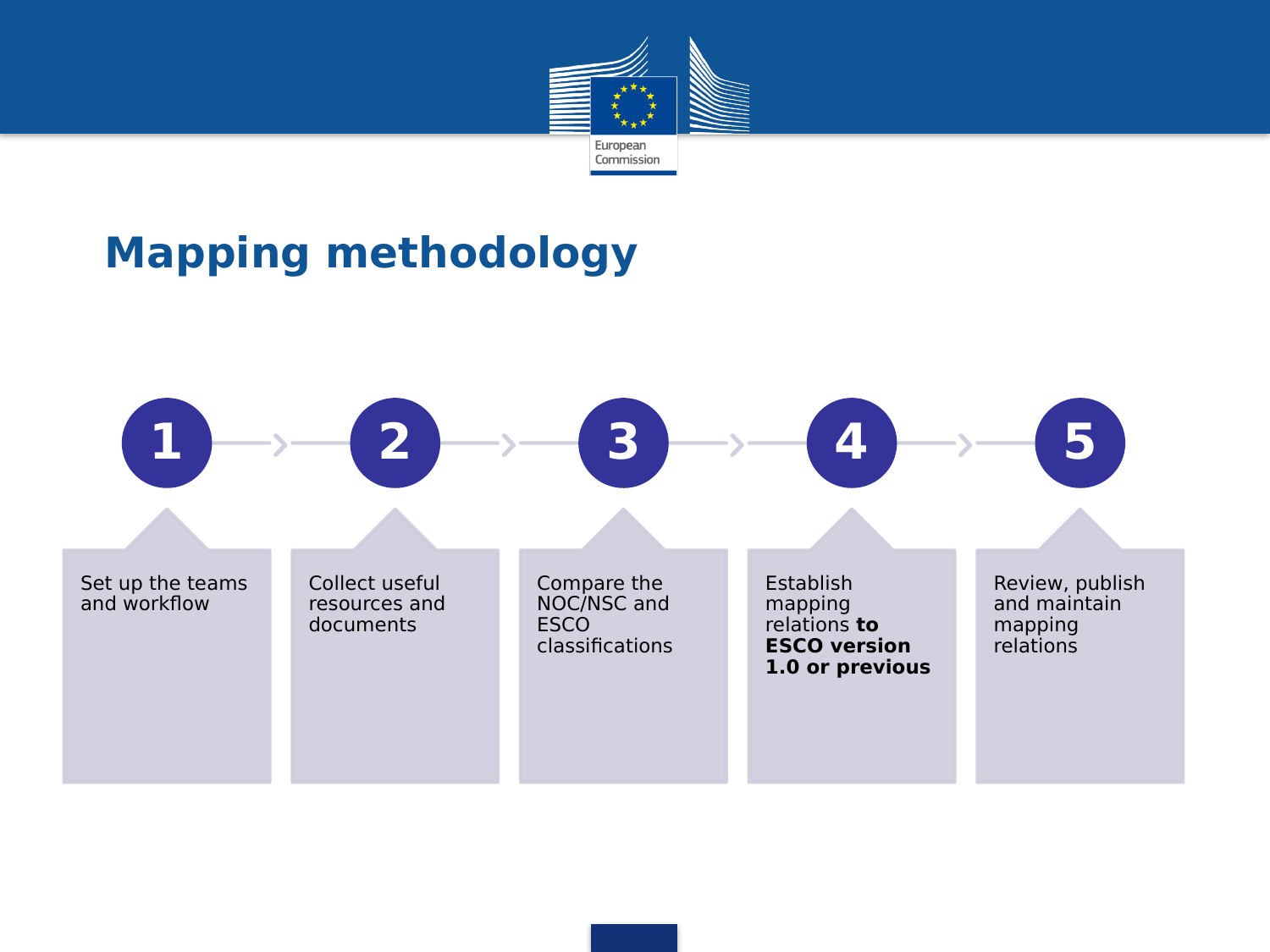

# Mapping methodology
1
Set up the teams and workflow​
2
Collect useful resources and documents​
3
Compare the NOC/NSC and ESCO classifications​
4
Establish mapping relations​ to ESCO version 1.0 or previous
5
Review, publish and maintain  mapping relations